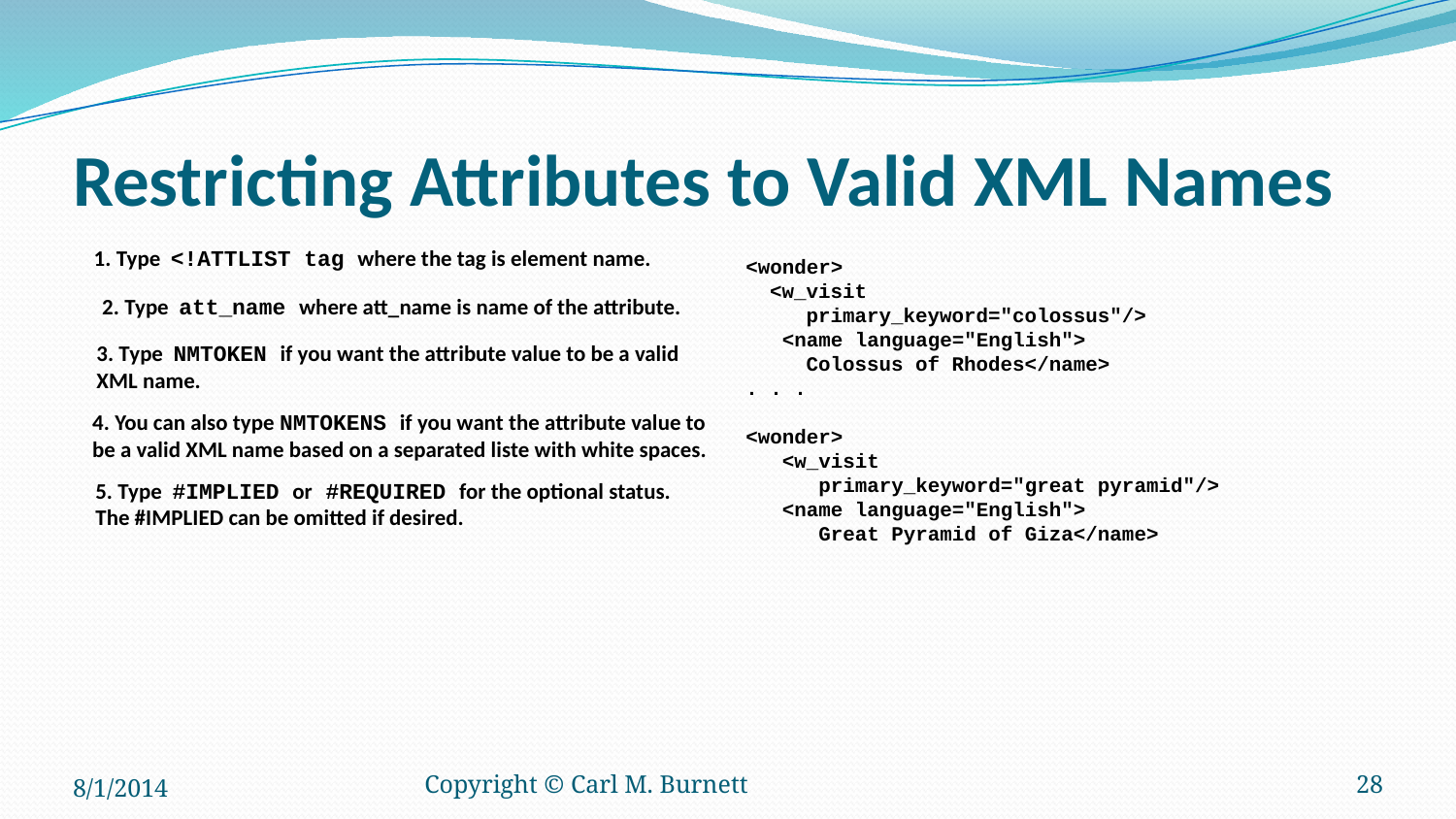

# Restricting Attributes to Valid XML Names
1. Type  <!ATTLIST tag where the tag is element name.
<wonder>
  <w_visit
     primary_keyword="colossus"/>
   <name language="English">
     Colossus of Rhodes</name>
. . .

<wonder>
   <w_visit
      primary_keyword="great pyramid"/>
   <name language="English">
      Great Pyramid of Giza</name>
2. Type  att_name where att_name is name of the attribute.
3. Type  NMTOKEN if you want the attribute value to be a valid
XML name.
4. You can also type NMTOKENS if you want the attribute value to
be a valid XML name based on a separated liste with white spaces.
5. Type  #IMPLIED or #REQUIRED for the optional status.
The #IMPLIED can be omitted if desired.
8/1/2014
Copyright © Carl M. Burnett
28